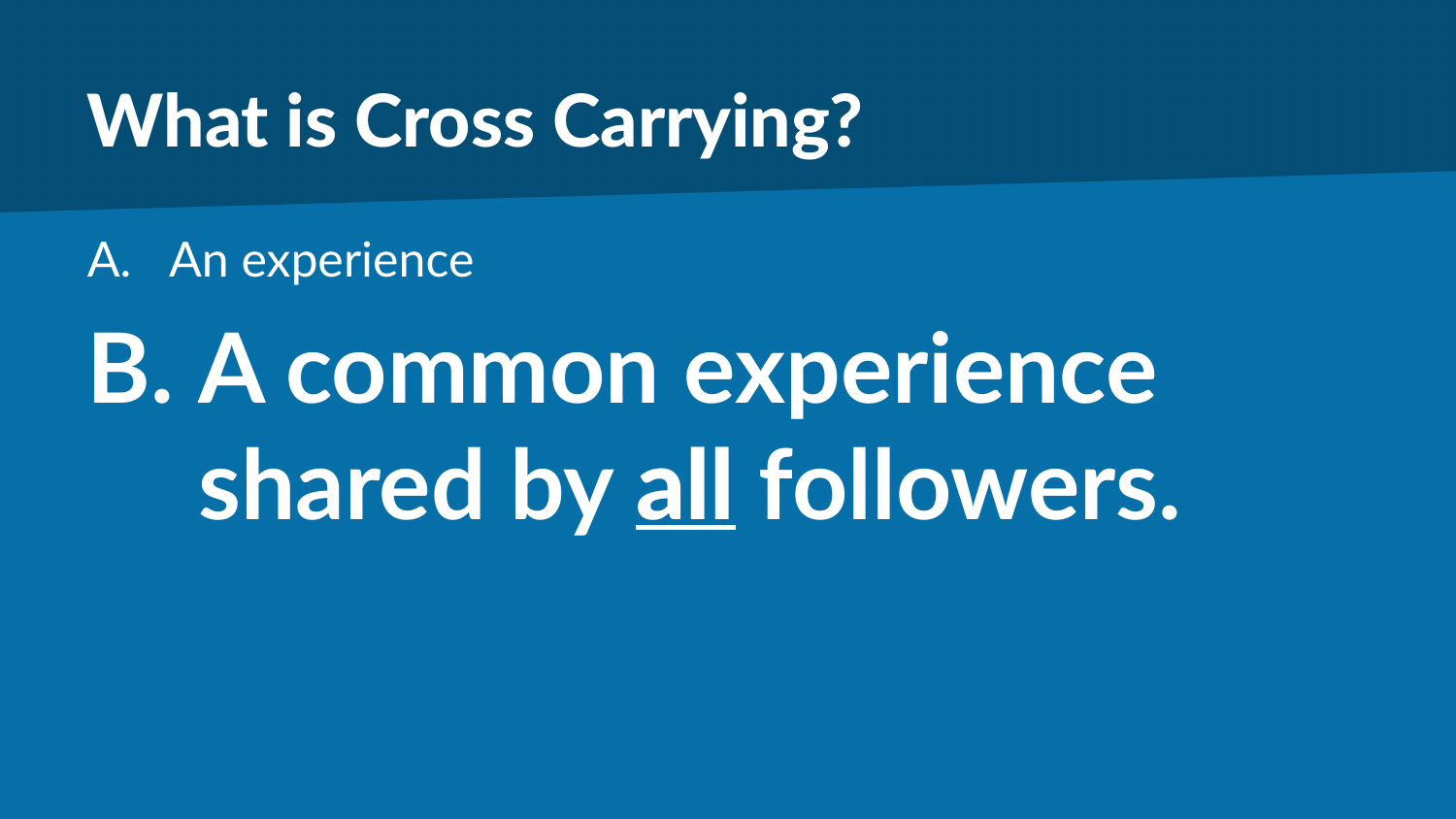

# What is Cross Carrying?
An experience
A common experience shared by all followers.